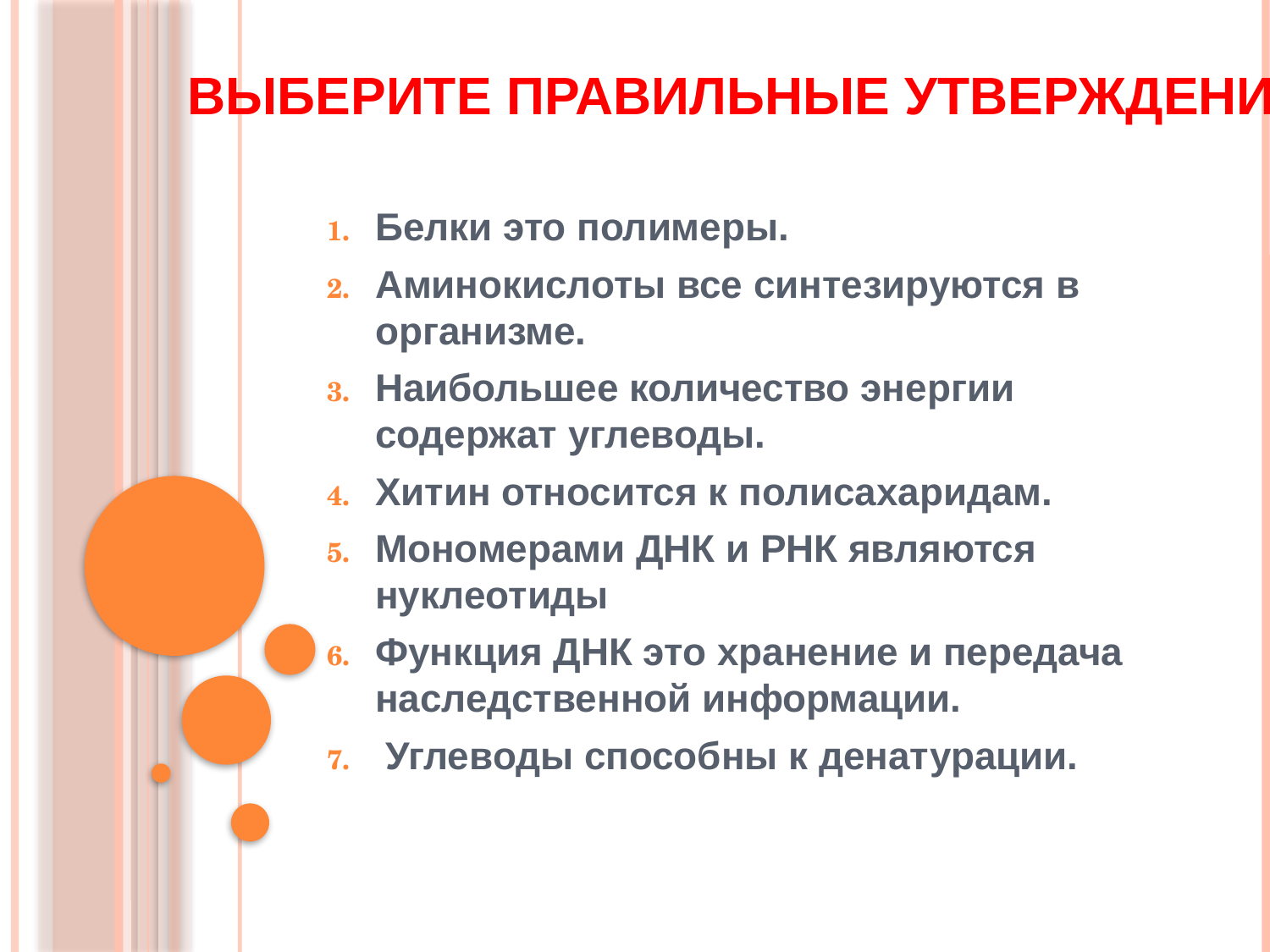

# Выберите правильные утверждения:
Белки это полимеры.
Аминокислоты все синтезируются в организме.
Наибольшее количество энергии содержат углеводы.
Хитин относится к полисахаридам.
Мономерами ДНК и РНК являются нуклеотиды
Функция ДНК это хранение и передача наследственной информации.
 Углеводы способны к денатурации.